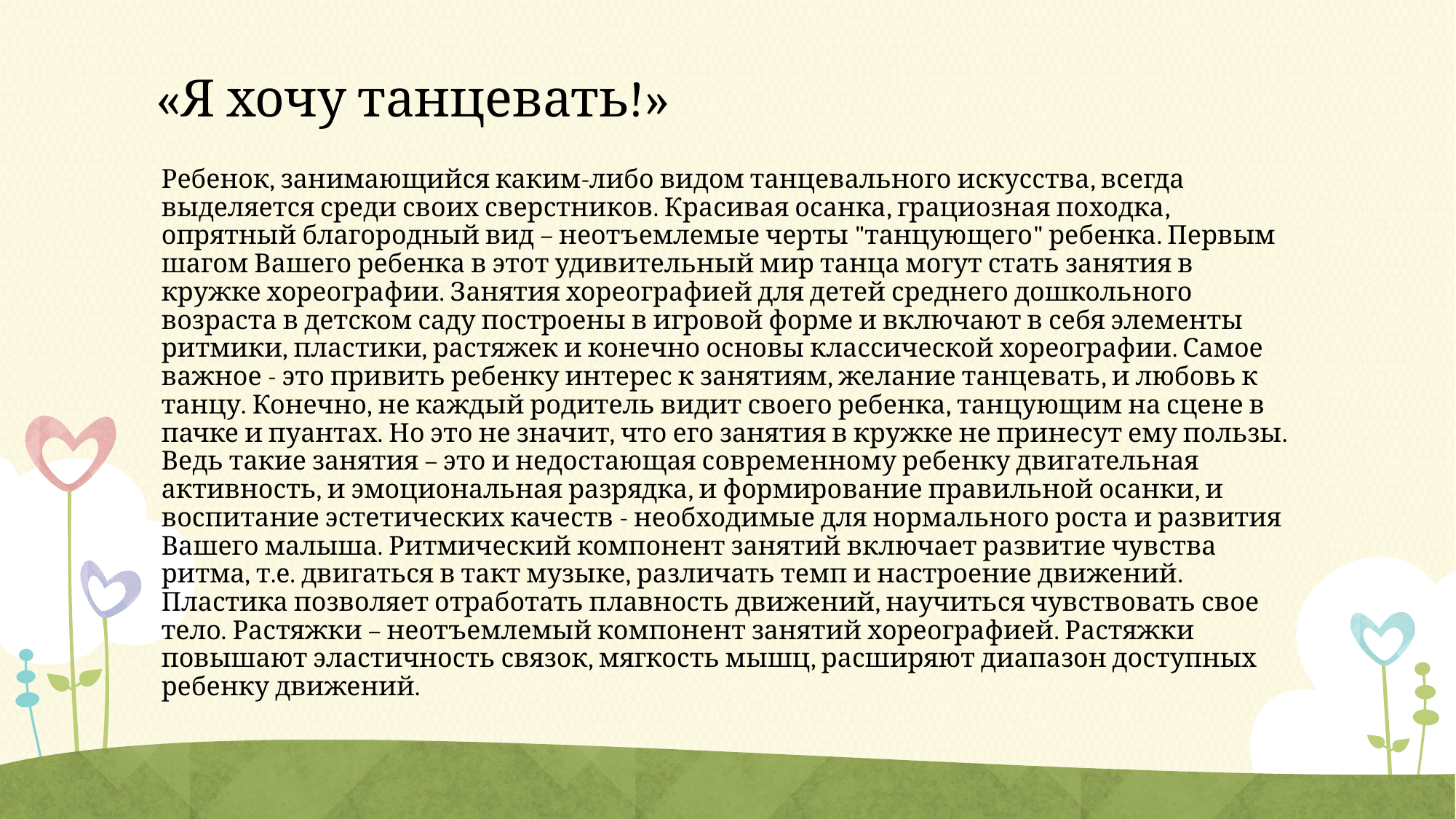

# «Я хочу танцевать!»
Ребенок, занимающийся каким-либо видом танцевального искусства, всегда выделяется среди своих сверстников. Красивая осанка, грациозная походка, опрятный благородный вид – неотъемлемые черты "танцующего" ребенка. Первым шагом Вашего ребенка в этот удивительный мир танца могут стать занятия в кружке хореографии. Занятия хореографией для детей среднего дошкольного возраста в детском саду построены в игровой форме и включают в себя элементы ритмики, пластики, растяжек и конечно основы классической хореографии. Самое важное - это привить ребенку интерес к занятиям, желание танцевать, и любовь к танцу. Конечно, не каждый родитель видит своего ребенка, танцующим на сцене в пачке и пуантах. Но это не значит, что его занятия в кружке не принесут ему пользы. Ведь такие занятия – это и недостающая современному ребенку двигательная активность, и эмоциональная разрядка, и формирование правильной осанки, и воспитание эстетических качеств - необходимые для нормального роста и развития Вашего малыша. Ритмический компонент занятий включает развитие чувства ритма, т.е. двигаться в такт музыке, различать темп и настроение движений. Пластика позволяет отработать плавность движений, научиться чувствовать свое тело. Растяжки – неотъемлемый компонент занятий хореографией. Растяжки повышают эластичность связок, мягкость мышц, расширяют диапазон доступных ребенку движений.